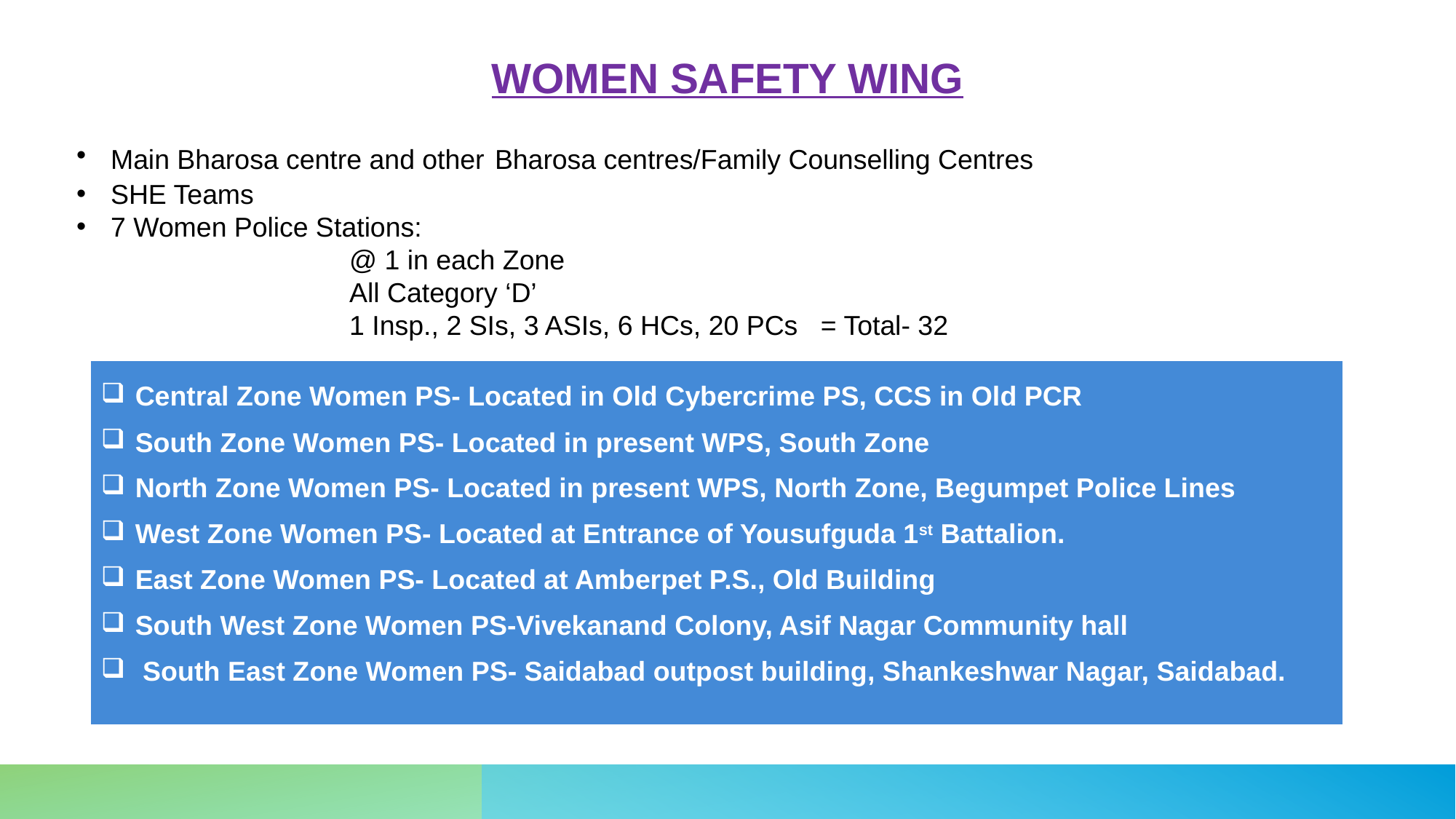

WOMEN SAFETY WING
Main Bharosa centre and other Bharosa centres/Family Counselling Centres
SHE Teams
7 Women Police Stations:
@ 1 in each Zone
All Category ‘D’
1 Insp., 2 SIs, 3 ASIs, 6 HCs, 20 PCs   = Total- 32

| Central Zone Women PS- Located in Old Cybercrime PS, CCS in Old PCR South Zone Women PS- Located in present WPS, South Zone North Zone Women PS- Located in present WPS, North Zone, Begumpet Police Lines West Zone Women PS- Located at Entrance of Yousufguda 1st Battalion. East Zone Women PS- Located at Amberpet P.S., Old Building South West Zone Women PS-Vivekanand Colony, Asif Nagar Community hall South East Zone Women PS- Saidabad outpost building, Shankeshwar Nagar, Saidabad. |
| --- |